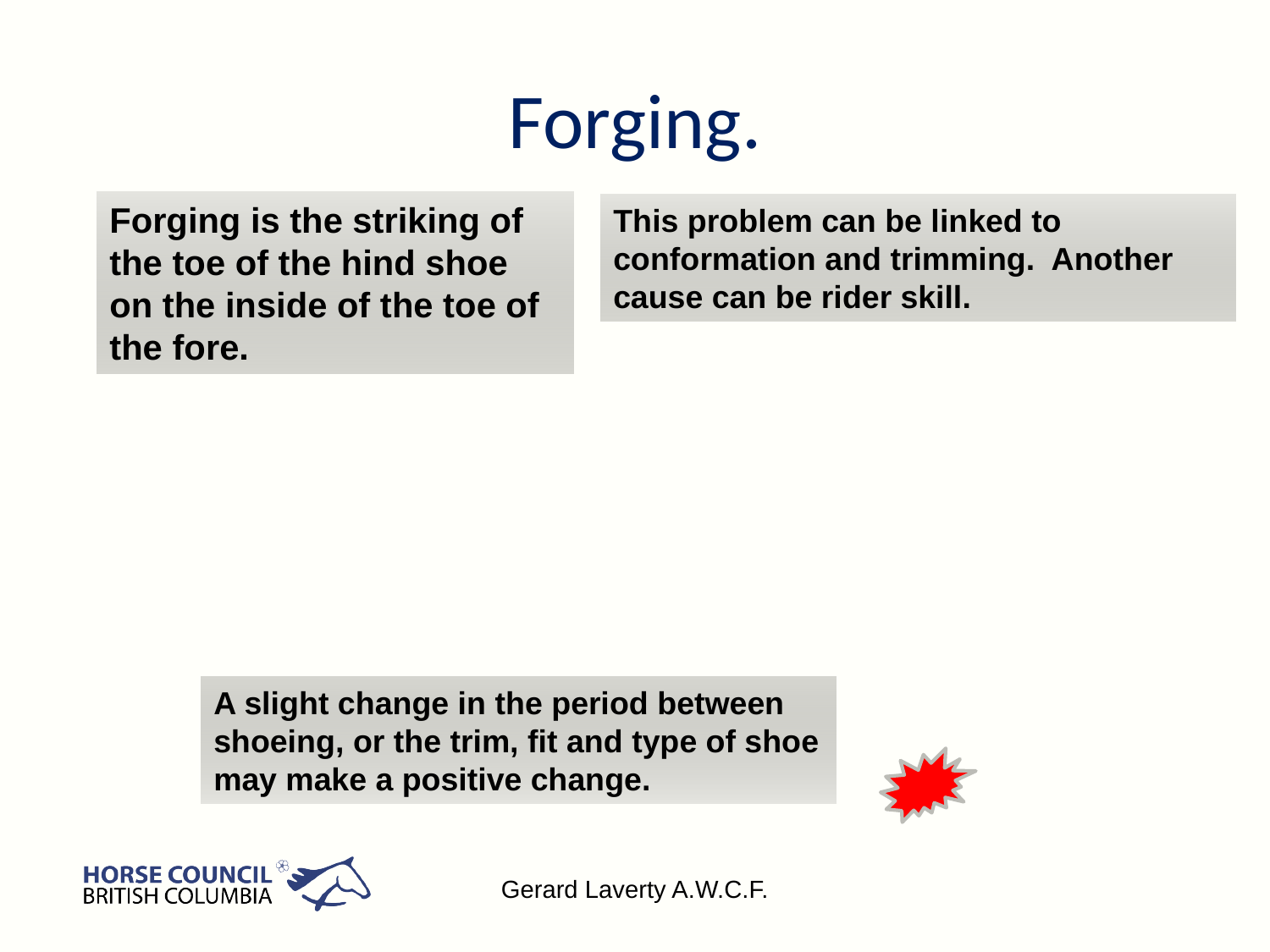

# Forging.
Forging is the striking of the toe of the hind shoe on the inside of the toe of the fore.
This problem can be linked to conformation and trimming.  Another cause can be rider skill.
A slight change in the period between shoeing, or the trim, fit and type of shoe may make a positive change.

Gerard Laverty A.W.C.F.